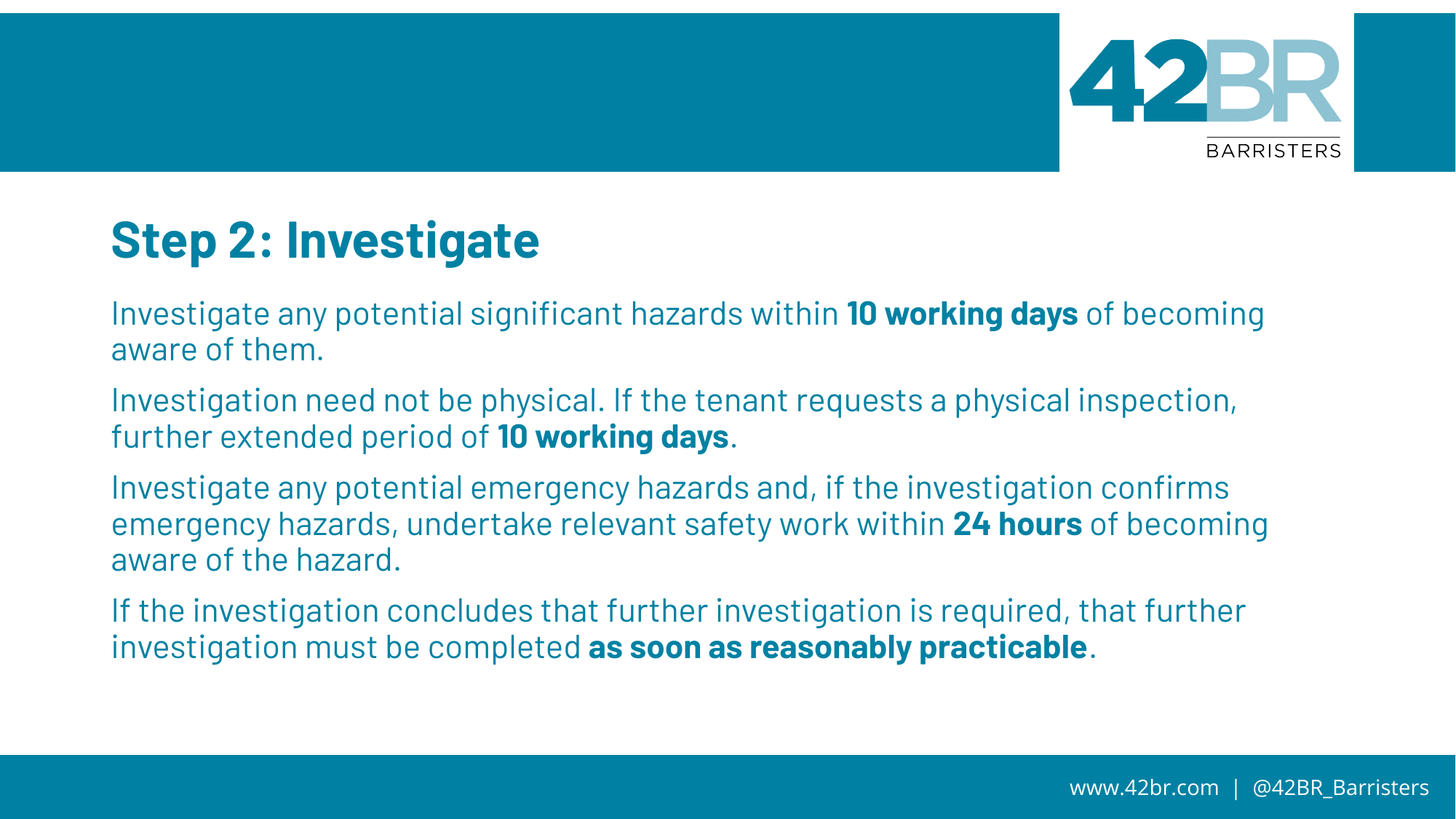

# Step 2: Investigate
Investigate any potential significant hazards within 10 working days of becoming aware of them.
Investigation need not be physical. If the tenant requests a physical inspection, further extended period of 10 working days.
Investigate any potential emergency hazards and, if the investigation confirms emergency hazards, undertake relevant safety work within 24 hours of becoming aware of the hazard.
If the investigation concludes that further investigation is required, that further investigation must be completed as soon as reasonably practicable.